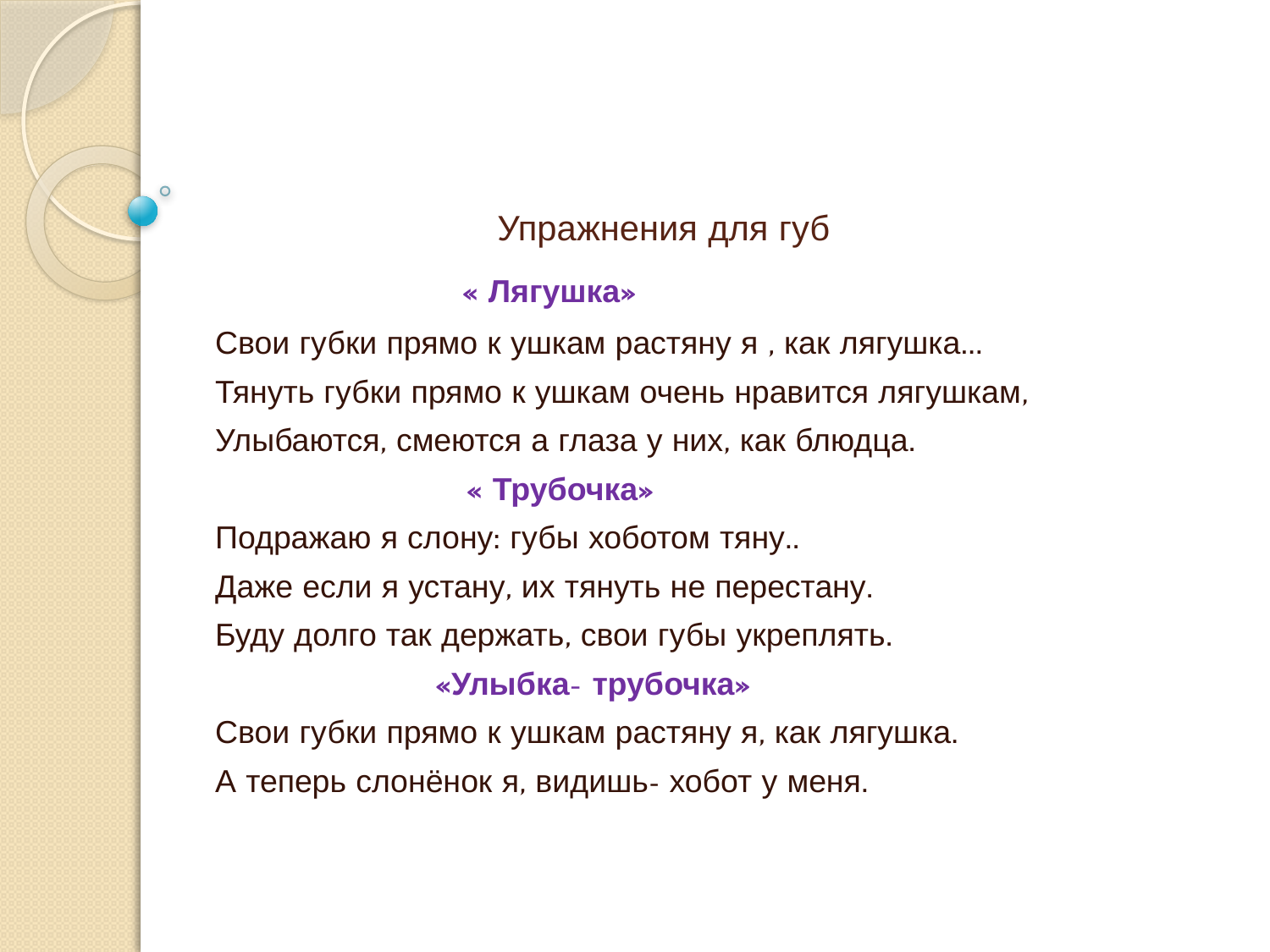

# Упражнения для губ
	        « Лягушка»
Свои губки прямо к ушкам растяну я , как лягушка…
Тянуть губки прямо к ушкам очень нравится лягушкам,
Улыбаются, смеются а глаза у них, как блюдца.
	            « Трубочка»
Подражаю я слону: губы хоботом тяну..
Даже если я устану, их тянуть не перестану.
Буду долго так держать, свои губы укреплять.
	         «Улыбка- трубочка»
Свои губки прямо к ушкам растяну я, как лягушка.
А теперь слонёнок я, видишь- хобот у меня.